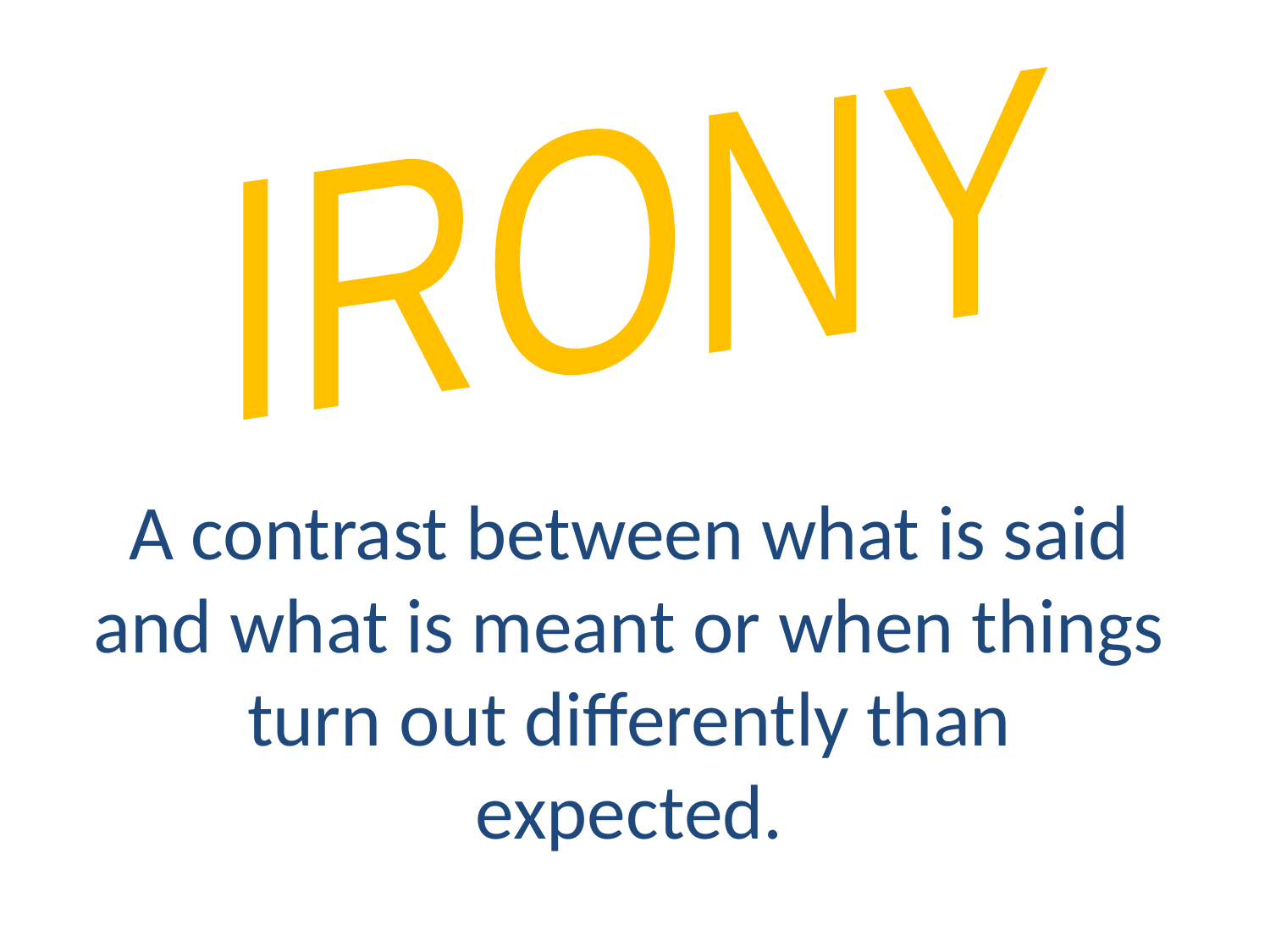

IRONY
A contrast between what is said and what is meant or when things turn out differently than expected.